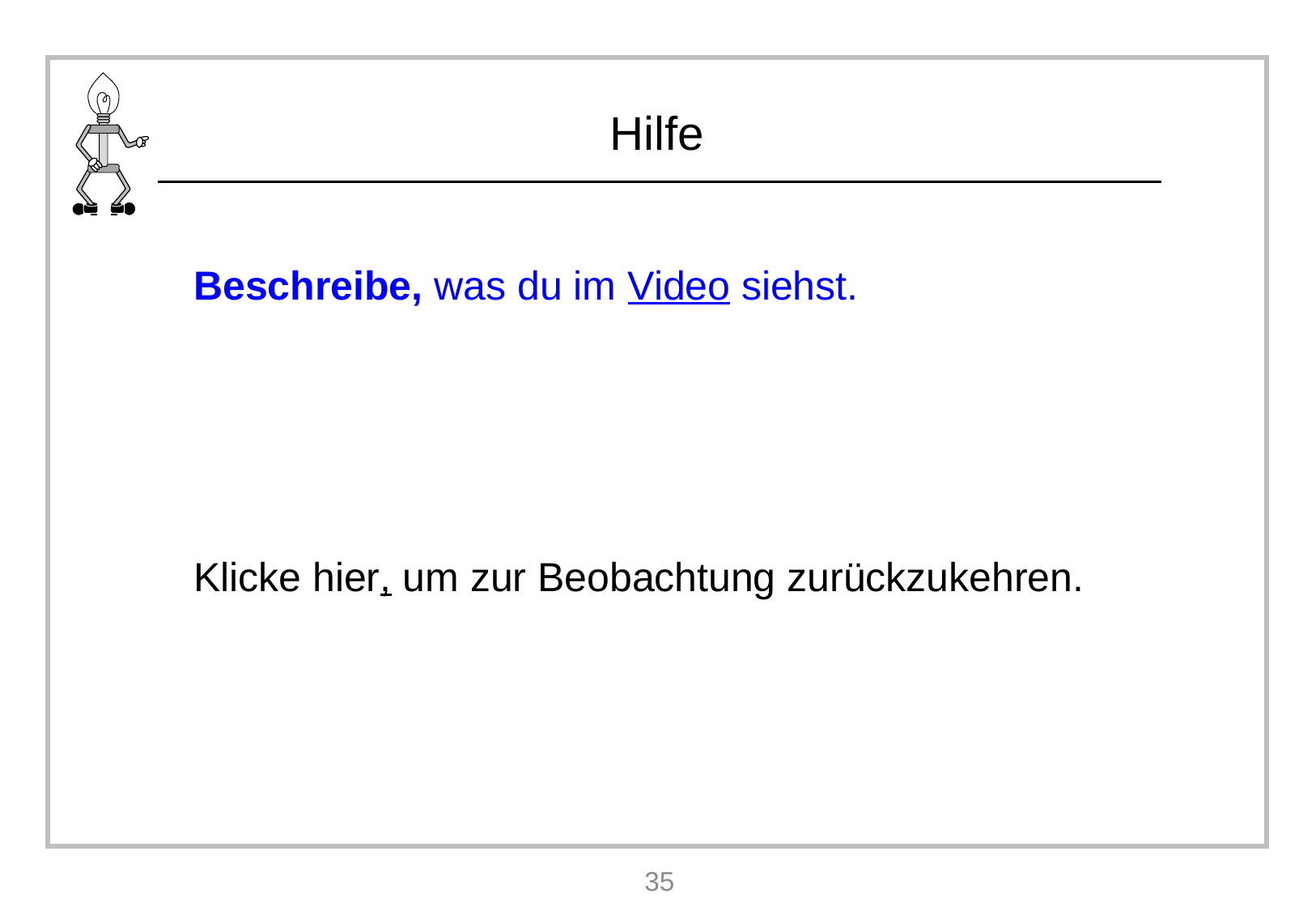

Beschreibe, was du im Video siehst.

Klicke hier, um zur Beobachtung zurückzukehren.

35